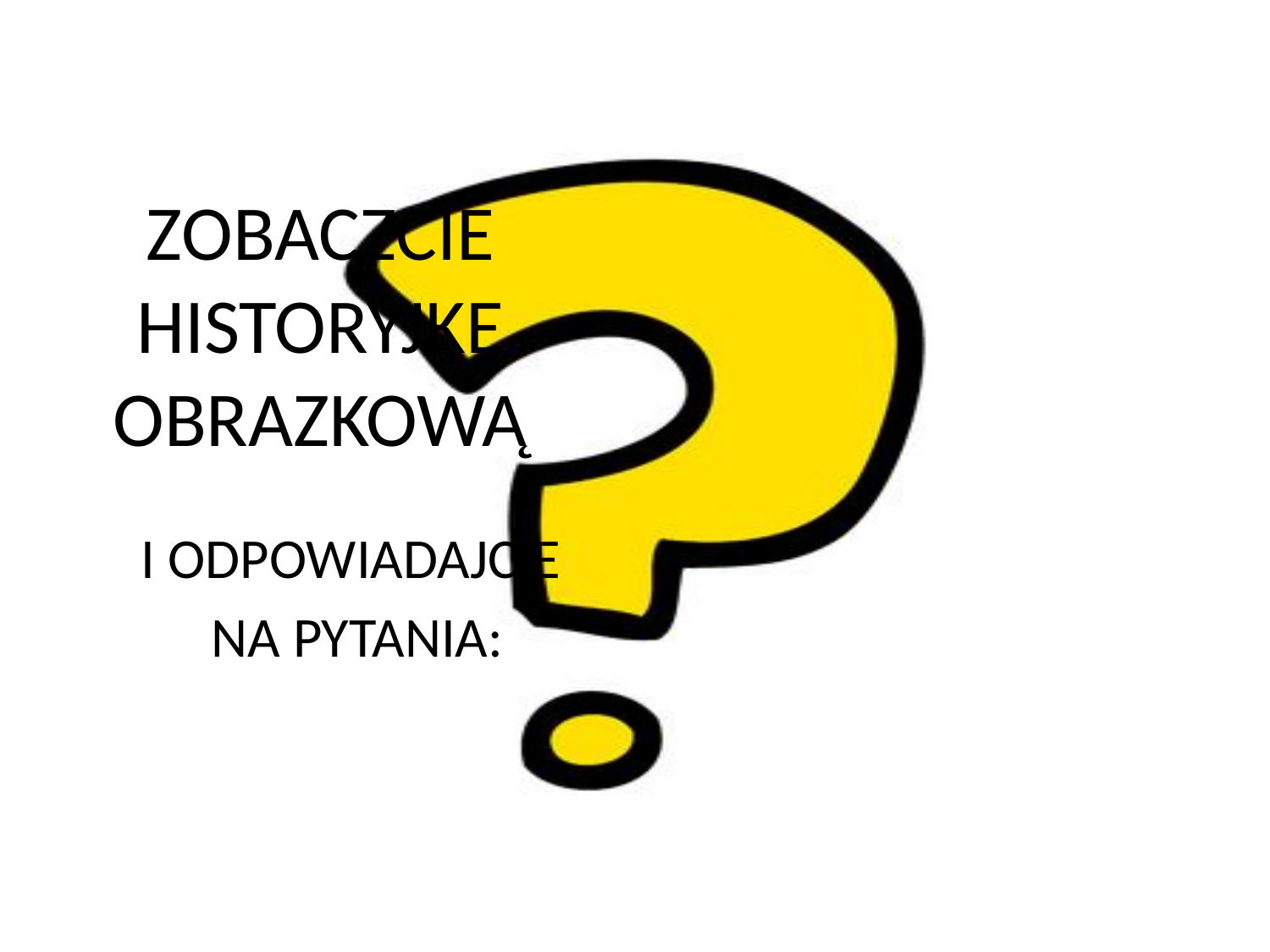

# ZOBACZCIE HISTORYJKĘ OBRAZKOWĄ
I ODPOWIADAJCIE
NA PYTANIA: